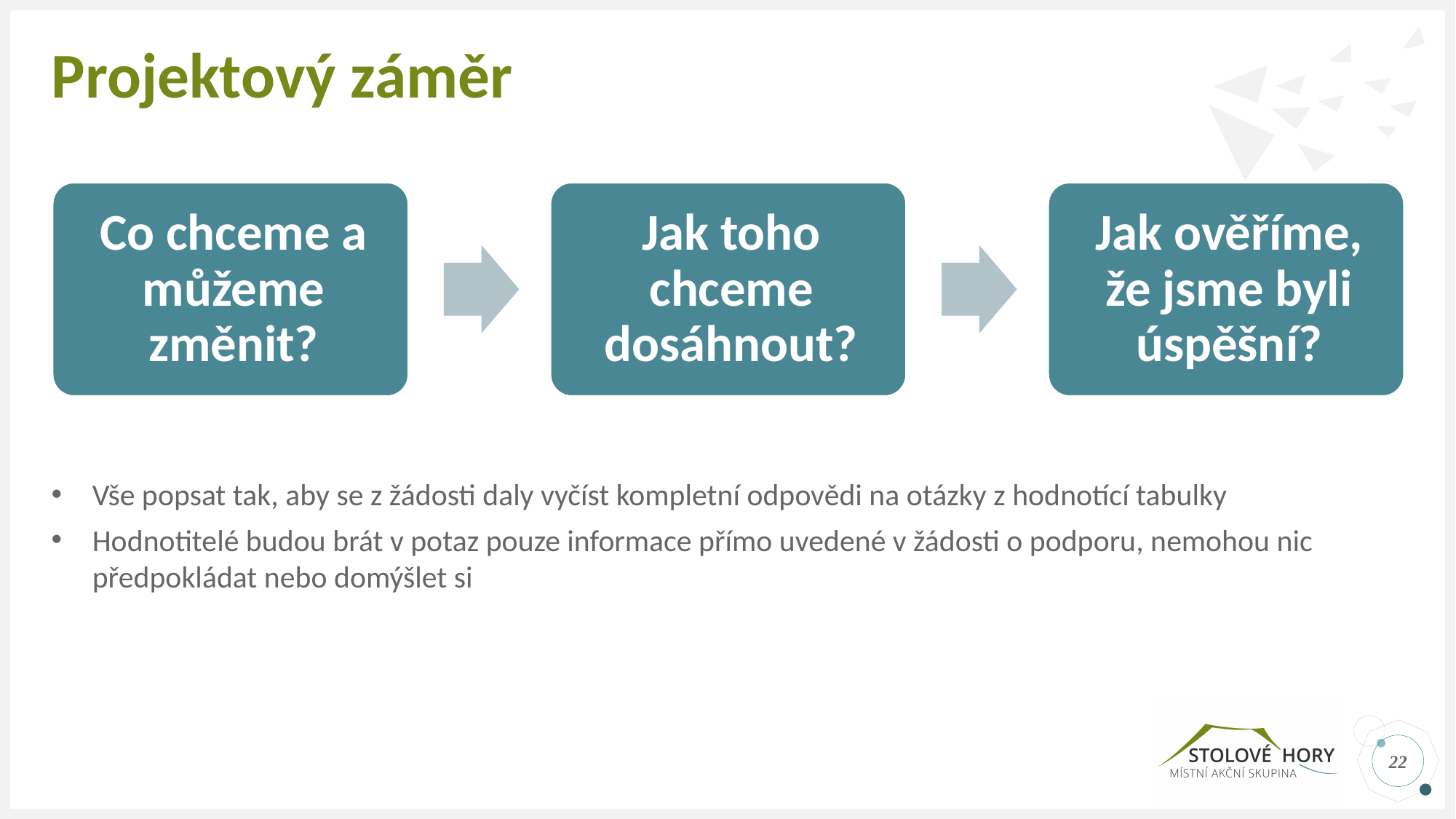

# Projektový záměr
Co chceme a můžeme změnit?

Jak toho chceme dosáhnout?

Jak ověříme, že jsme byli úspěšní?
Vše popsat tak, aby se z žádosti daly vyčíst kompletní odpovědi na otázky z hodnotící tabulky
Hodnotitelé budou brát v potaz pouze informace přímo uvedené v žádosti o podporu, nemohou nic předpokládat nebo domýšlet si
22